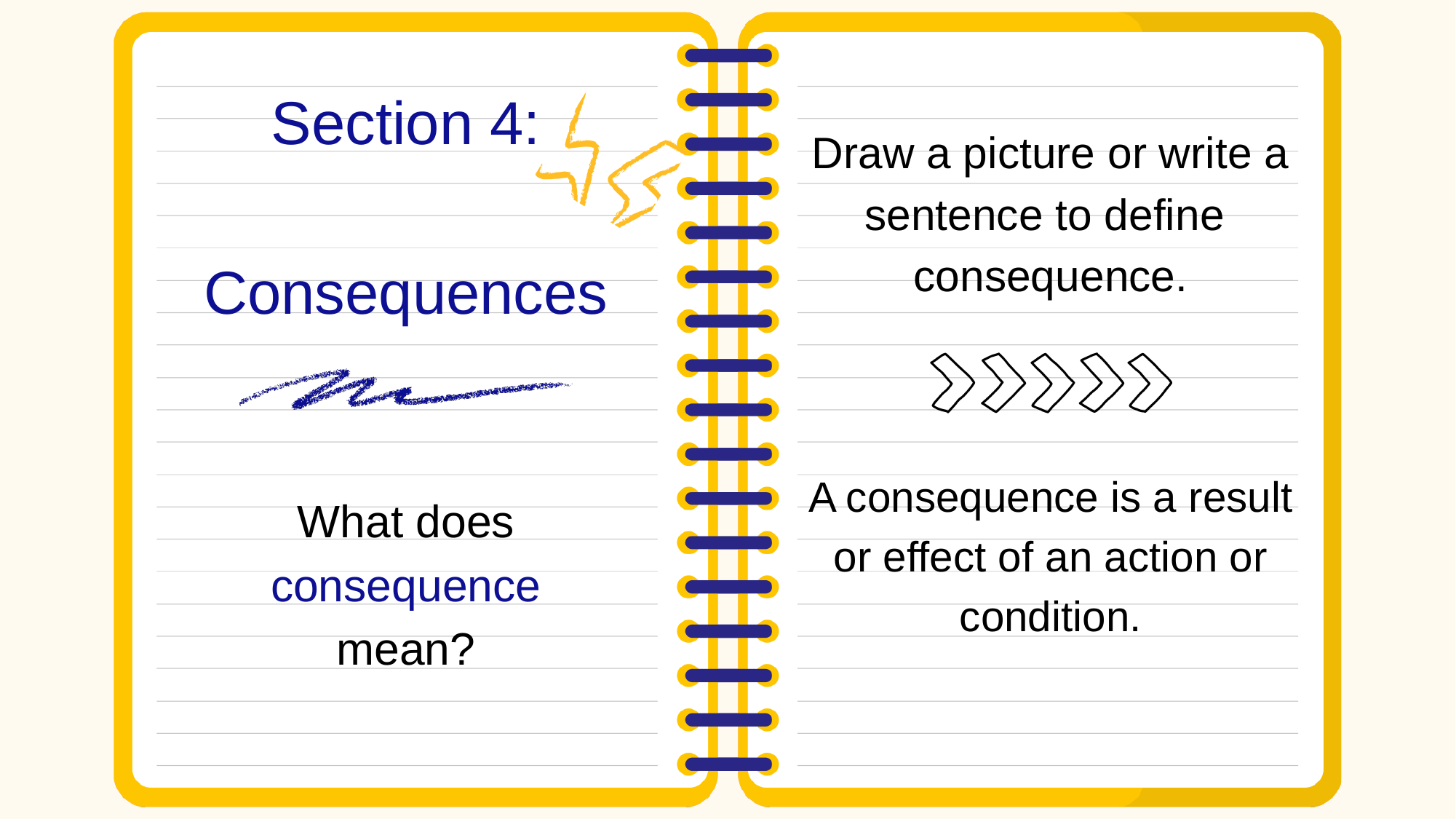

Section 4:

Consequences

Draw a picture or write a sentence to define
consequence.

A consequence is a result or effect of an action or condition.
What does
consequence
mean?